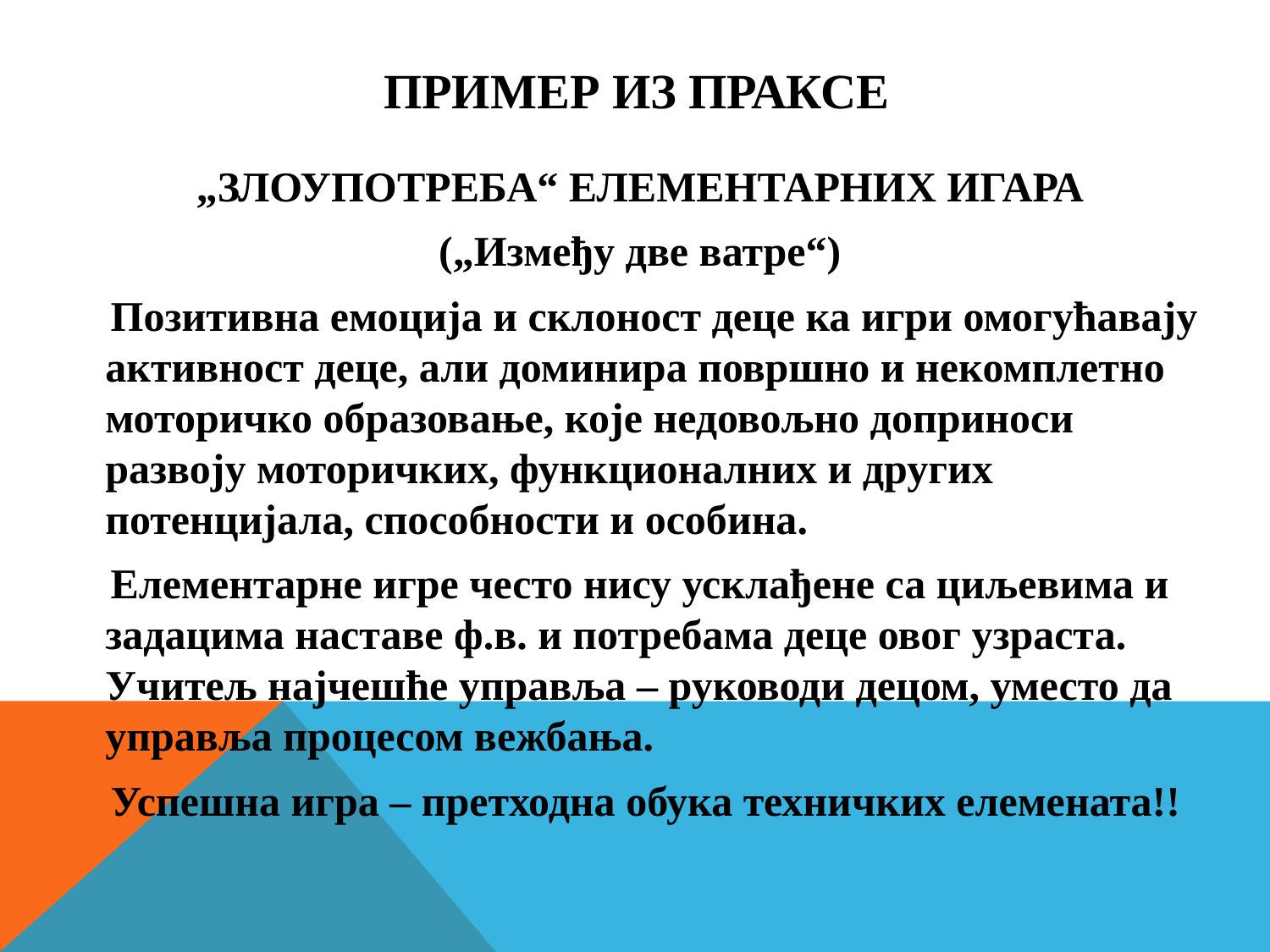

# ПРИМЕР ИЗ ПРАКСЕ
„ЗЛОУПОТРЕБА“ ЕЛЕМЕНТАРНИХ ИГАРА
(„Између две ватре“)
     Позитивна емоција и склоност деце ка игри омогућавају активност деце, али доминира површно и некомплетно моторичко образовање, које недовољно доприноси развоју моторичких, функционалних и других потенцијала, способности и особина.
     Елементарне игре често нису усклађене са циљевима и задацима наставе ф.в. и потребама деце овог узраста. Учитељ најчешће управља – руководи децом, уместо да управља процесом вежбања.
     Успешна игра – претходна обука техничких елемената!!